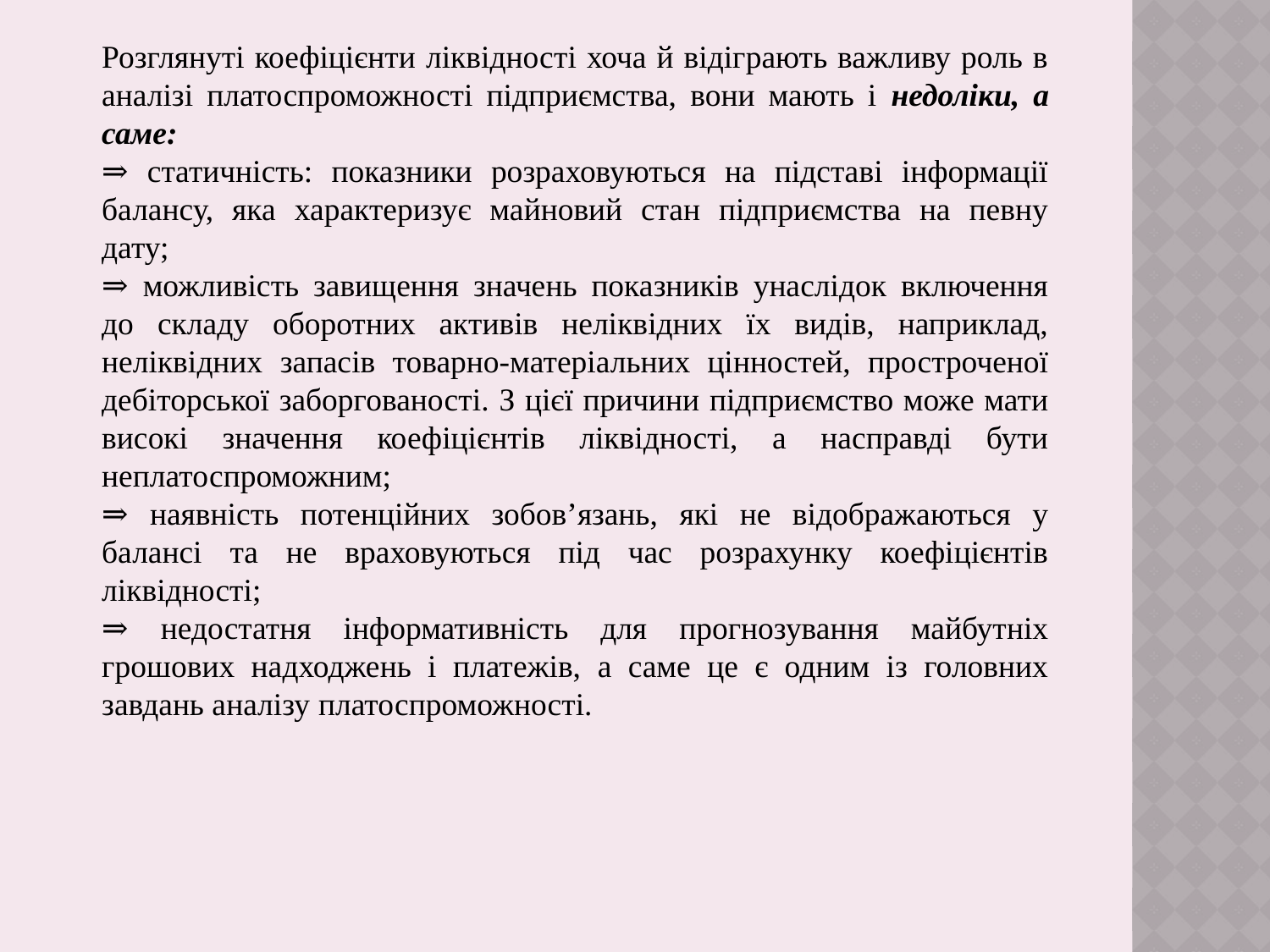

Розглянуті коефіцієнти ліквідності хоча й відіграють важливу роль в аналізі платоспроможності підприємства, вони мають і недоліки, а саме:
⇒ статичність: показники розраховуються на підставі інформації балансу, яка характеризує майновий стан підприємства на певну дату;
⇒ можливість завищення значень показників унаслідок включення до складу оборотних активів неліквідних їх видів, наприклад, неліквідних запасів товарно-матеріальних цінностей, простроченої дебіторської заборгованості. З цієї причини підприємство може мати високі значення коефіцієнтів ліквідності, а насправді бути неплатоспроможним;
⇒ наявність потенційних зобов’язань, які не відображаються у балансі та не враховуються під час розрахунку коефіцієнтів ліквідності;
⇒ недостатня інформативність для прогнозування майбутніх грошових надходжень і платежів, а саме це є одним із головних завдань аналізу платоспроможності.